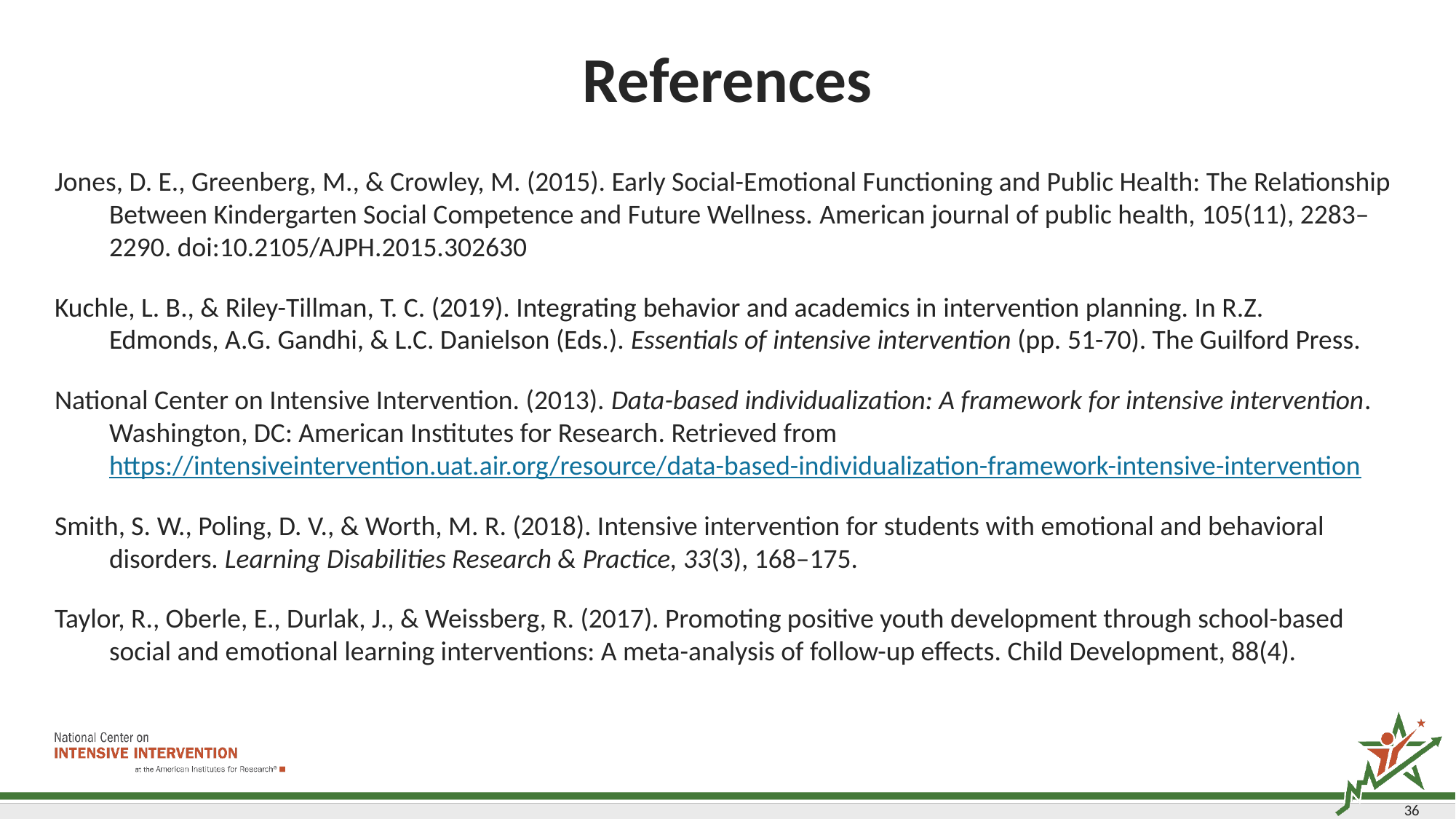

# References
Jones, D. E., Greenberg, M., & Crowley, M. (2015). Early Social-Emotional Functioning and Public Health: The Relationship Between Kindergarten Social Competence and Future Wellness. American journal of public health, 105(11), 2283–2290. doi:10.2105/AJPH.2015.302630
Kuchle, L. B., & Riley-Tillman, T. C. (2019). Integrating behavior and academics in intervention planning. In R.Z. Edmonds, A.G. Gandhi, & L.C. Danielson (Eds.). Essentials of intensive intervention (pp. 51-70). The Guilford Press.
National Center on Intensive Intervention. (2013). Data-based individualization: A framework for intensive intervention. Washington, DC: American Institutes for Research. Retrieved from https://intensiveintervention.uat.air.org/resource/data-based-individualization-framework-intensive-intervention
Smith, S. W., Poling, D. V., & Worth, M. R. (2018). Intensive intervention for students with emotional and behavioral disorders. Learning Disabilities Research & Practice, 33(3), 168–175.
Taylor, R., Oberle, E., Durlak, J., & Weissberg, R. (2017). Promoting positive youth development through school-based social and emotional learning interventions: A meta-analysis of follow-up effects. Child Development, 88(4).

36